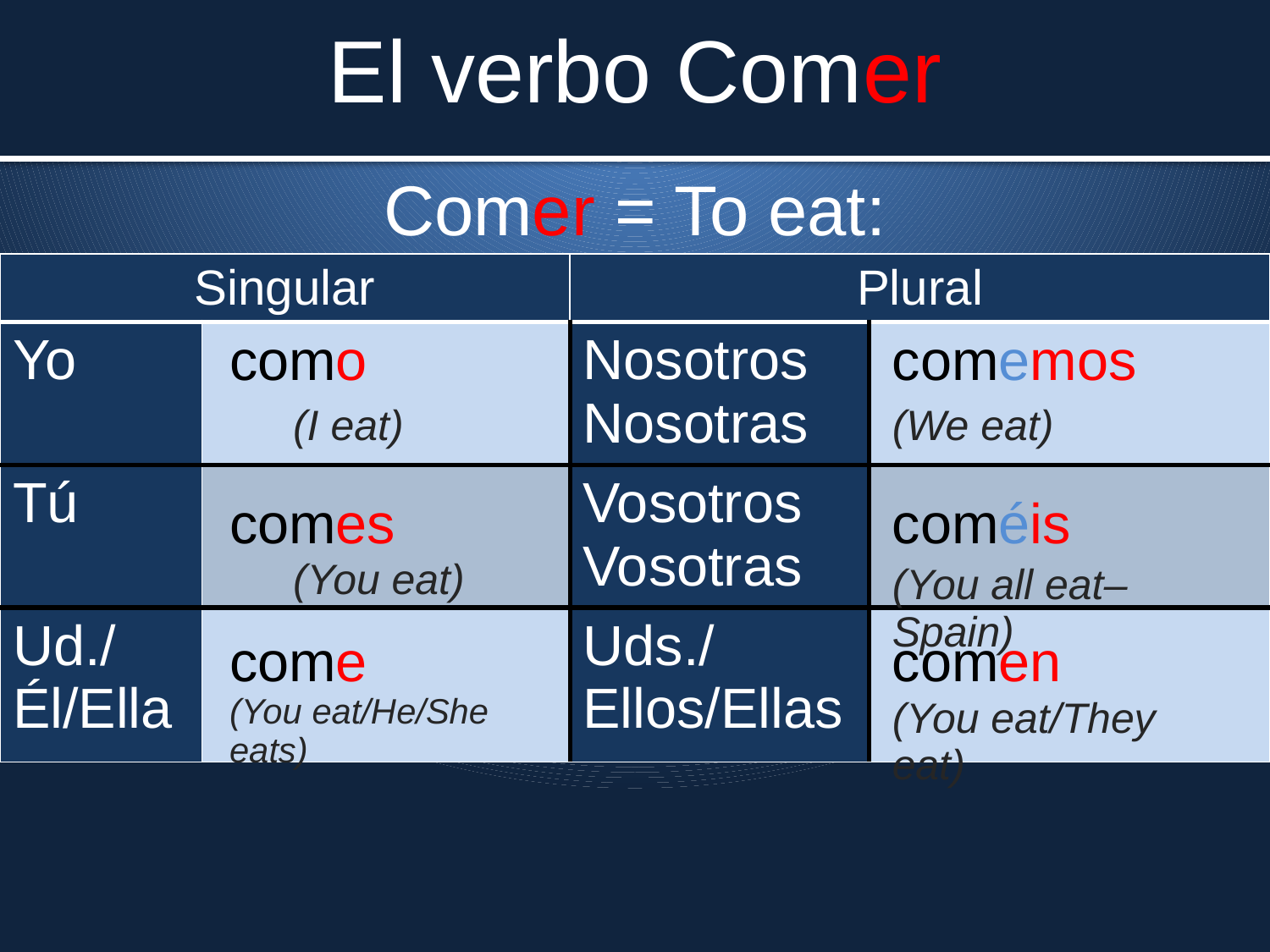

# El verbo Comer
Comer = To eat:

| Singular |  | Plural |  |
| --- | --- | --- | --- |
| Yo |  | Nosotros Nosotras |  |
| Tú |  | Vosotros Vosotras |  |
| Ud./Él/Ella |  | Uds./Ellos/Ellas |  |
| como |
| --- |
| comemos |
| --- |
| (I eat) |
| --- |
| (We eat) |
| --- |
| comes |
| --- |
| coméis |
| --- |
| (You eat) |
| --- |
| (You all eat–Spain) |
| --- |
| come |
| --- |
| comen |
| --- |
| (You eat/He/She eats) |
| --- |
| (You eat/They eat) |
| --- |